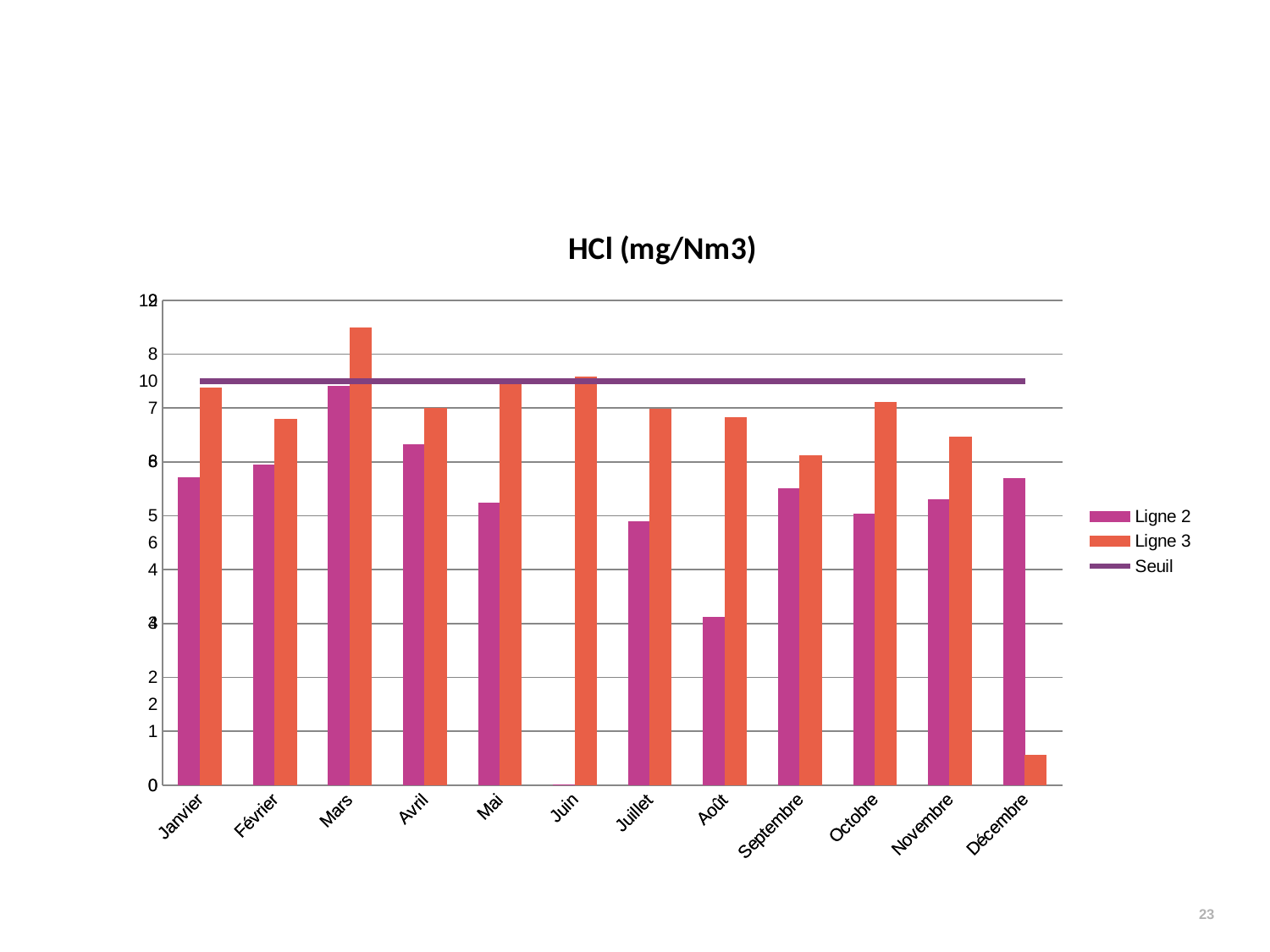

Rejets Atmosphériques – Acide Chlorhydrique

### Chart: HCl (mg/Nm3)

| Category | Ligne 2 | Ligne 3 | Seuil |
|---|---|---|---|
| Janvier | 5.7 | 7.38 | 10.0 |
| Février | 5.94 | 6.79 | 10.0 |
| Mars | 7.41 | 8.48 | 10.0 |
| Avril | 6.32 | 6.99 | 10.0 |
| Mai | 5.23 | 7.45 | 10.0 |
| Juin | 0.0 | 7.58 | 10.0 |
| Juillet | 4.89 | 6.98 | 10.0 |
| Août | 3.12 | 6.83 | 10.0 |
| Septembre | 5.51 | 6.12 | 10.0 |
| Octobre | 5.04 | 7.11 | 10.0 |
| Novembre | 5.3 | 6.46 | 10.0 |
| Décembre | 5.69 | 0.55 | 10.0 |
23